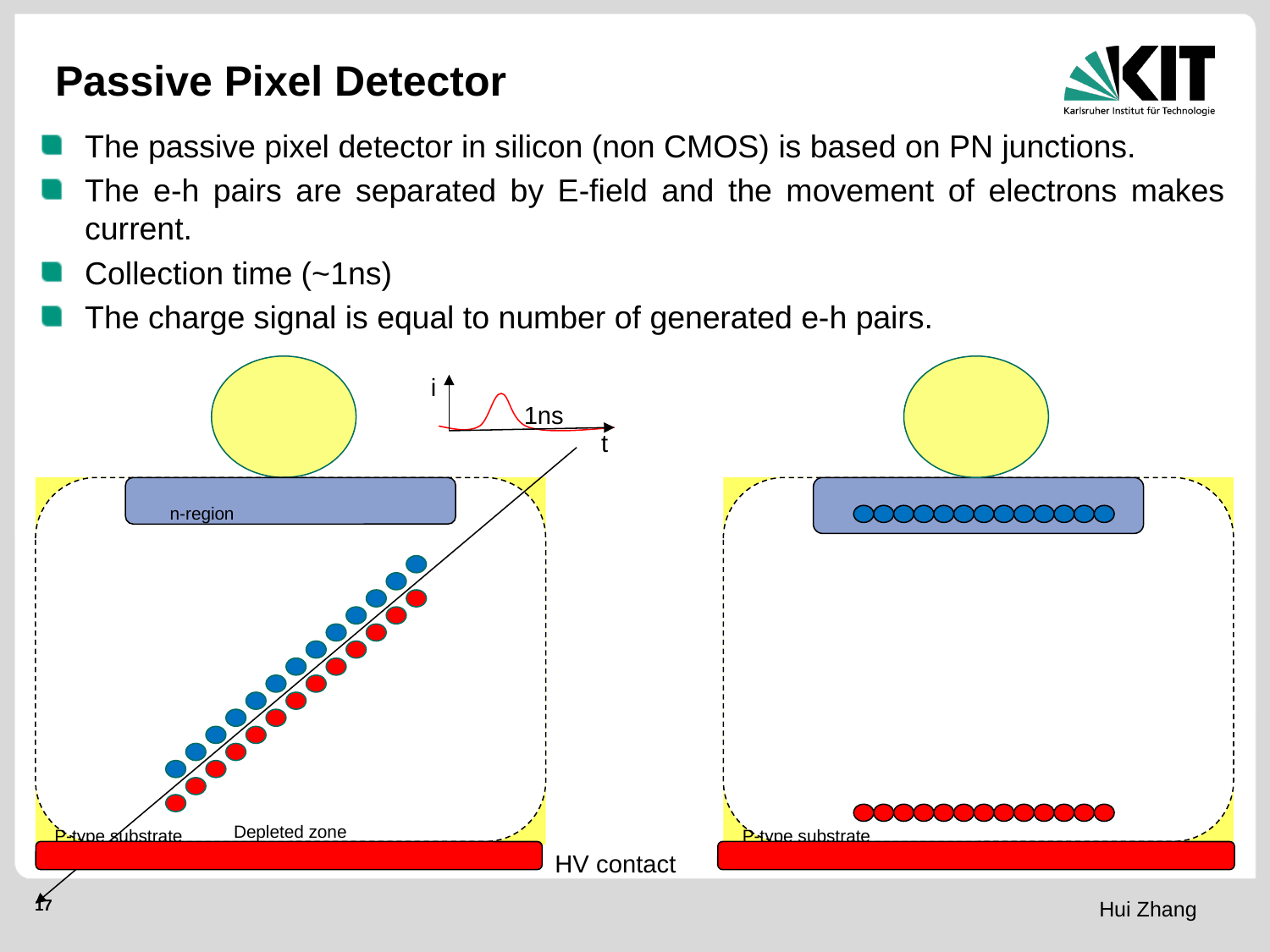

# Passive Pixel Detector
The passive pixel detector in silicon (non CMOS) is based on PN junctions.
The e-h pairs are separated by E-field and the movement of electrons makes current.
Collection time (~1ns)
The charge signal is equal to number of generated e-h pairs.

i

1ns

t

n-region

Depleted zone
P-type substrate
P-type substrate

HV contact